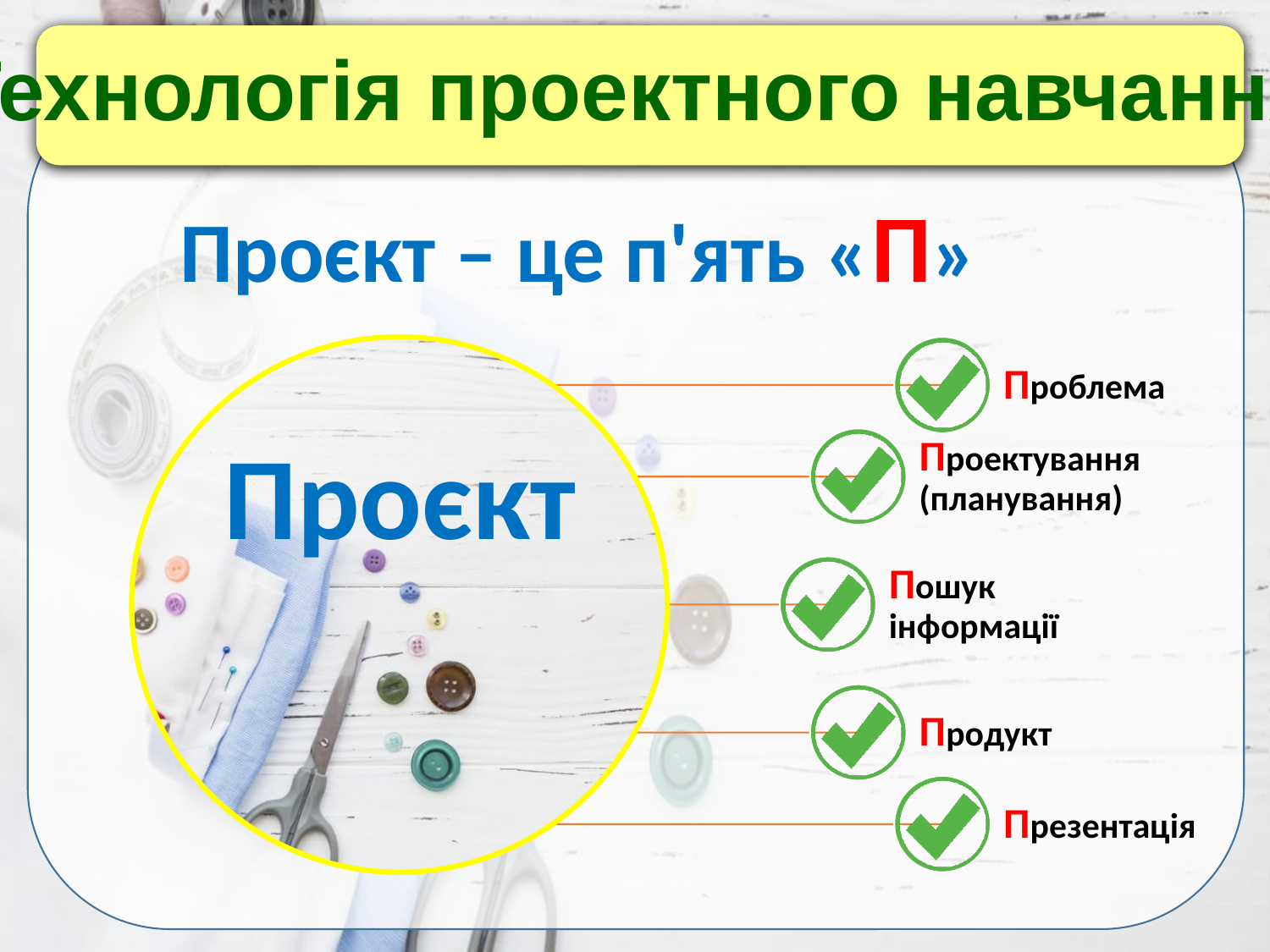

Технологія проектного навчання

Проєкт – це п'ять «П»
Проєкт
Проблема
Проектування (планування)
Пошук інформації
Продукт
Презентація